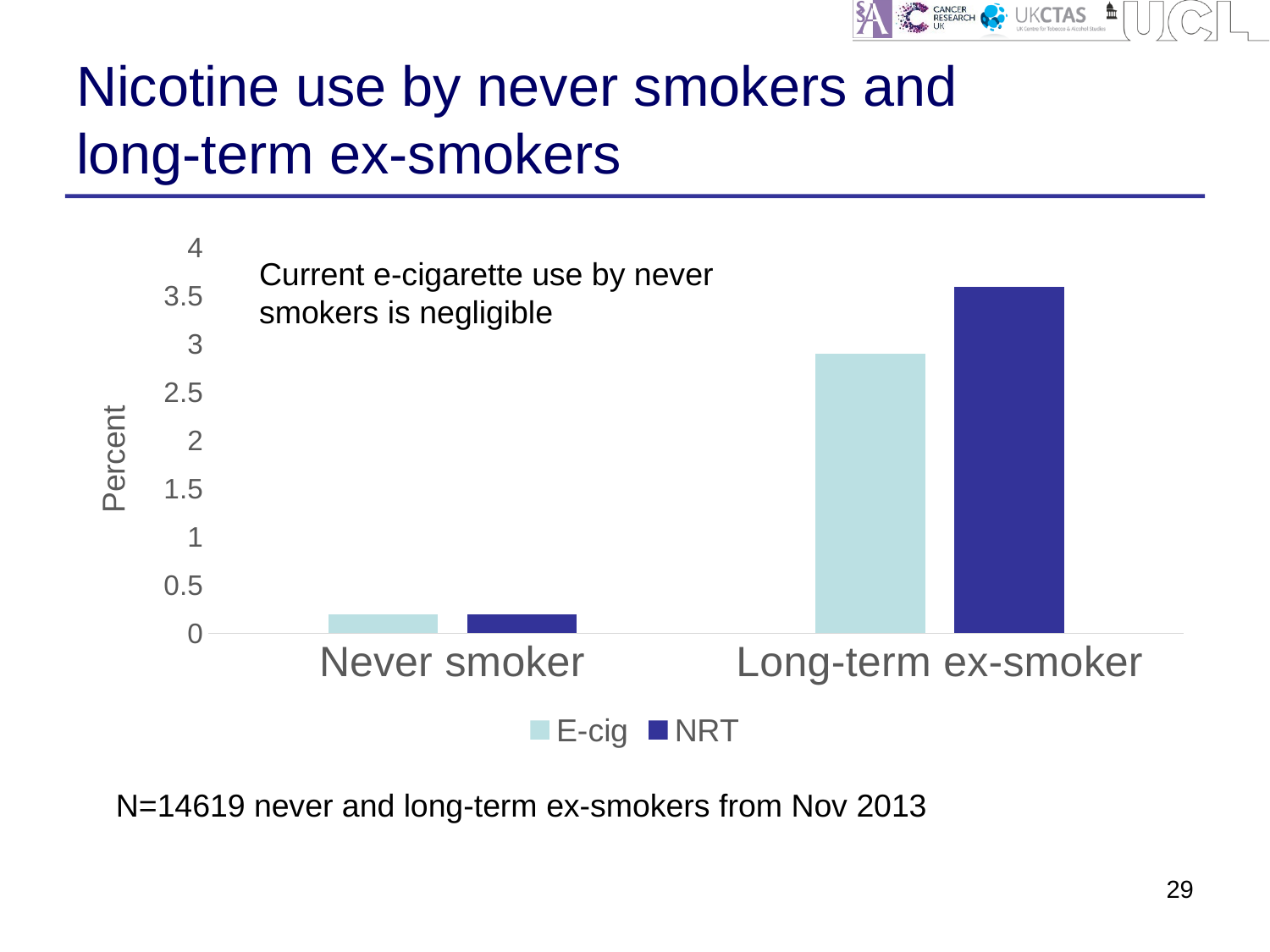

# Nicotine use by never smokers and long-term ex-smokers

### Chart

| Category | E-cig | NRT |
|---|---|---|
| Never smoker | 0.2 | 0.2 |
| Long-term ex-smoker | 2.9 | 3.6 |
Current e-cigarette use by never smokers is negligible
N=14619 never and long-term ex-smokers from Nov 2013
29